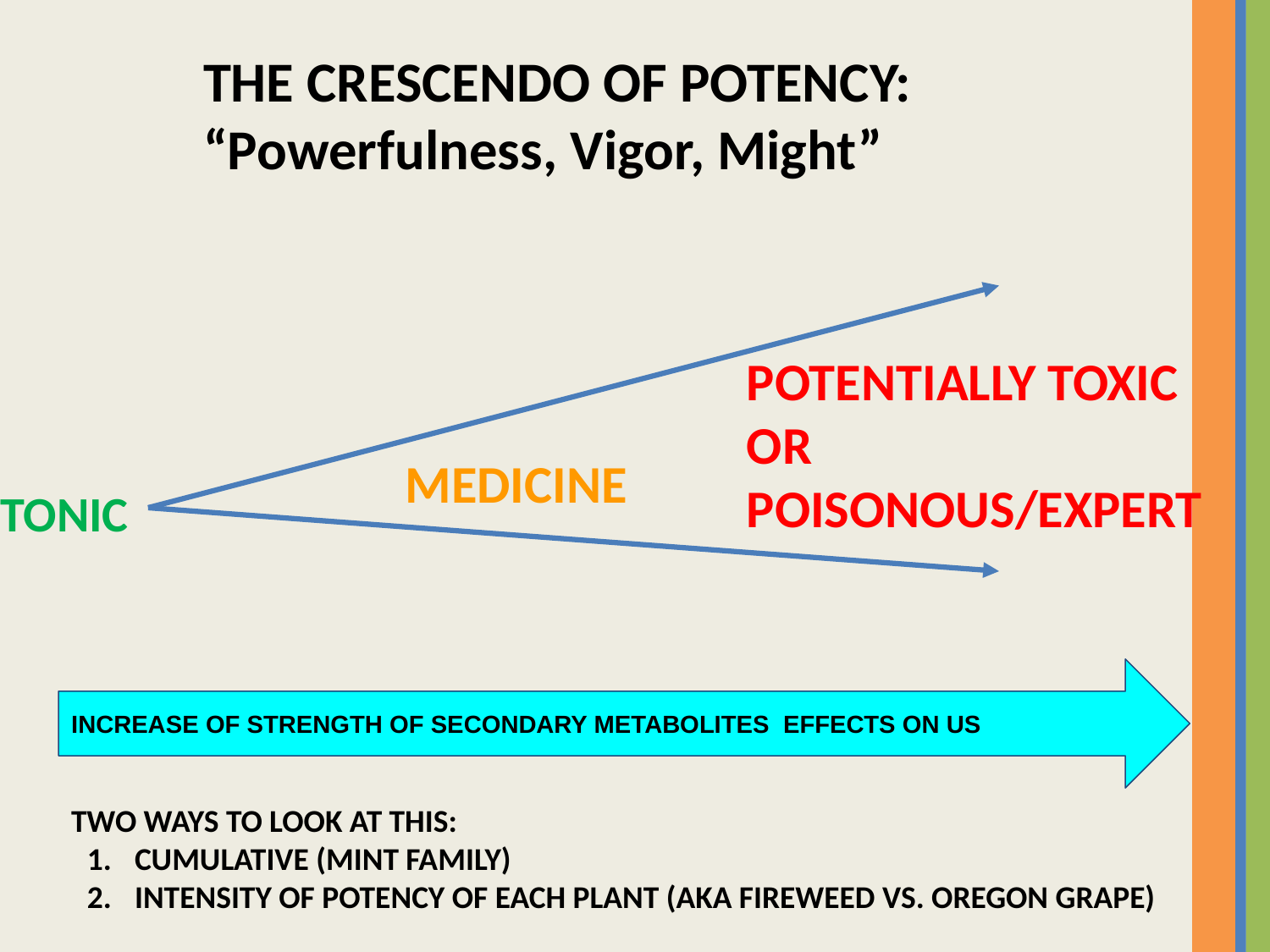

THE CRESCENDO OF POTENCY: “Powerfulness, Vigor, Might”
POTENTIALLY TOXIC OR POISONOUS/EXPERT
MEDICINE
TONIC
INCREASE OF STRENGTH OF SECONDARY METABOLITES  EFFECTS ON US
TWO WAYS TO LOOK AT THIS:
CUMULATIVE (MINT FAMILY)
INTENSITY OF POTENCY OF EACH PLANT (AKA FIREWEED VS. OREGON GRAPE)